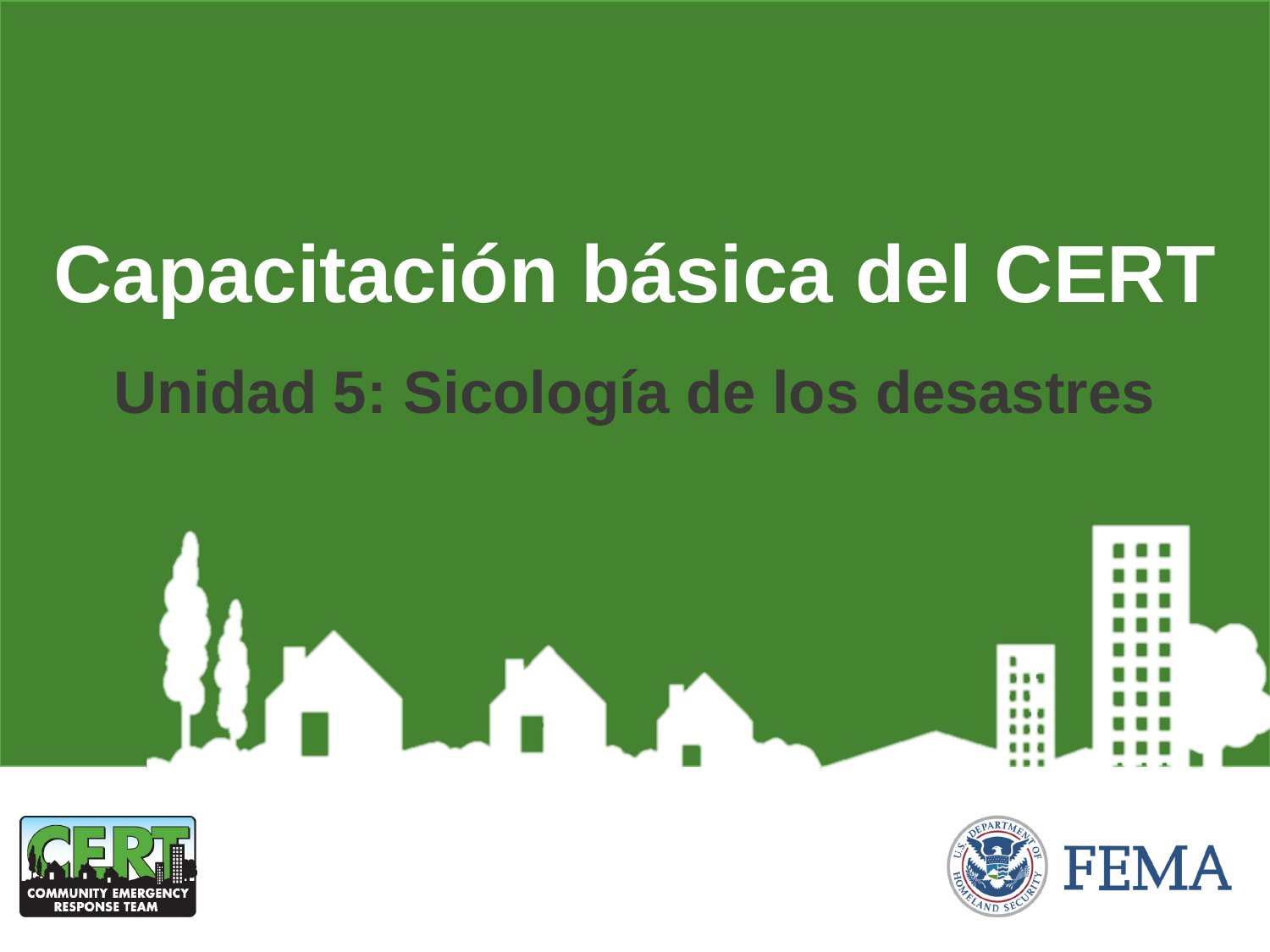

Capacitación básica del CERT
Unidad 5: Sicología de los desastres